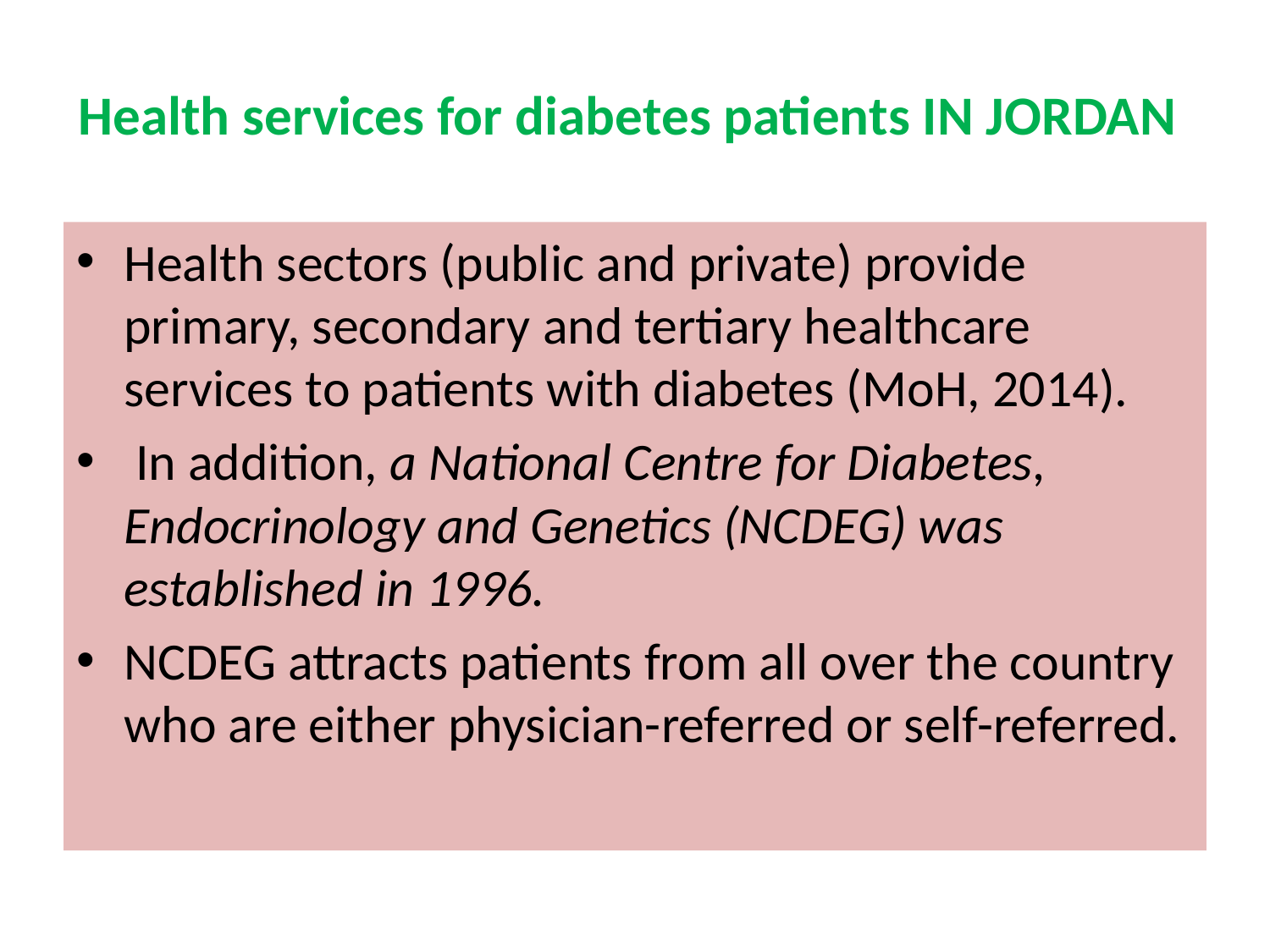

# Health services for diabetes patients IN JORDAN
Health sectors (public and private) provide primary, secondary and tertiary healthcare services to patients with diabetes (MoH, 2014).
 In addition, a National Centre for Diabetes, Endocrinology and Genetics (NCDEG) was established in 1996.
NCDEG attracts patients from all over the country who are either physician-referred or self-referred.